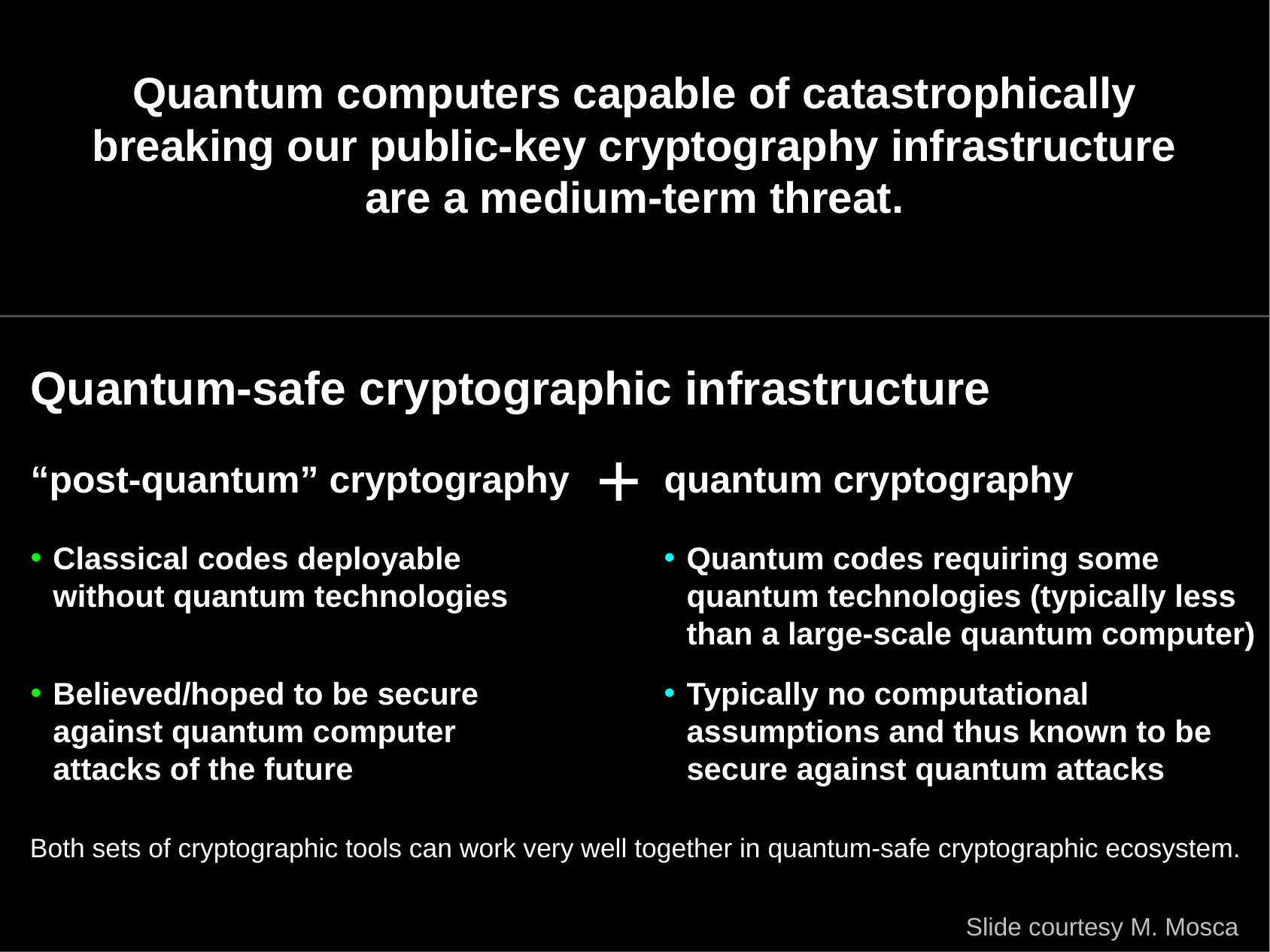

Quantum computers capable of catastrophically breaking our public-key cryptography infrastructure are a medium-term threat.
# Quantum-safe cryptographic infrastructure
+
quantum cryptography

Quantum codes requiring some quantum technologies (typically less than a large-scale quantum computer)

Typically no computational assumptions and thus known to be secure against quantum attacks
“post-quantum” cryptography

Classical codes deployable without quantum technologies

Believed/hoped to be secure against quantum computer attacks of the future

Both sets of cryptographic tools can work very well together in quantum-safe cryptographic ecosystem.
Slide courtesy M. Mosca